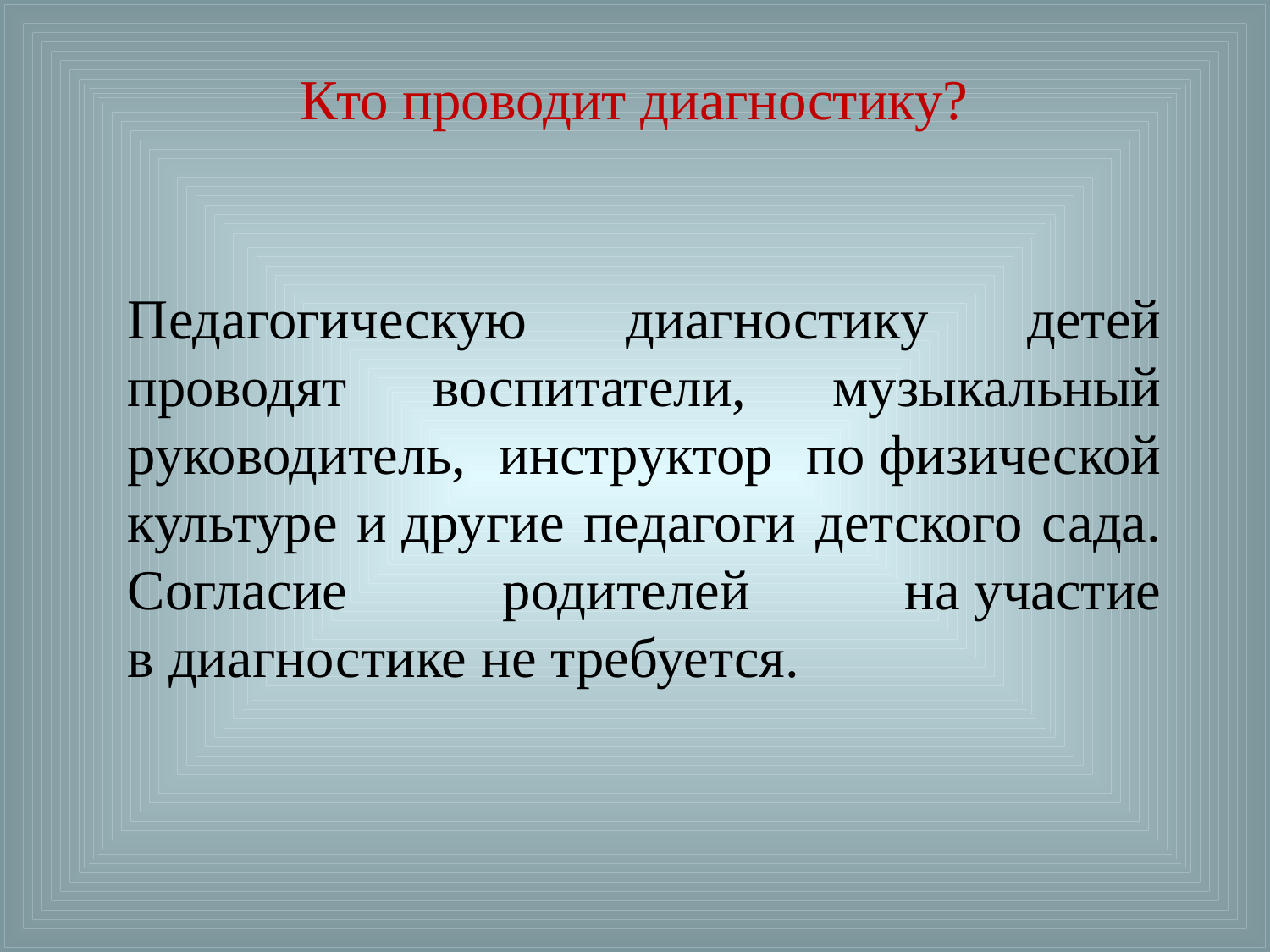

# Кто проводит диагностику?
Педагогическую диагностику детей проводят воспитатели, музыкальный руководитель, инструктор по физической культуре и другие педагоги детского сада. Согласие родителей на участие в диагностике не требуется.